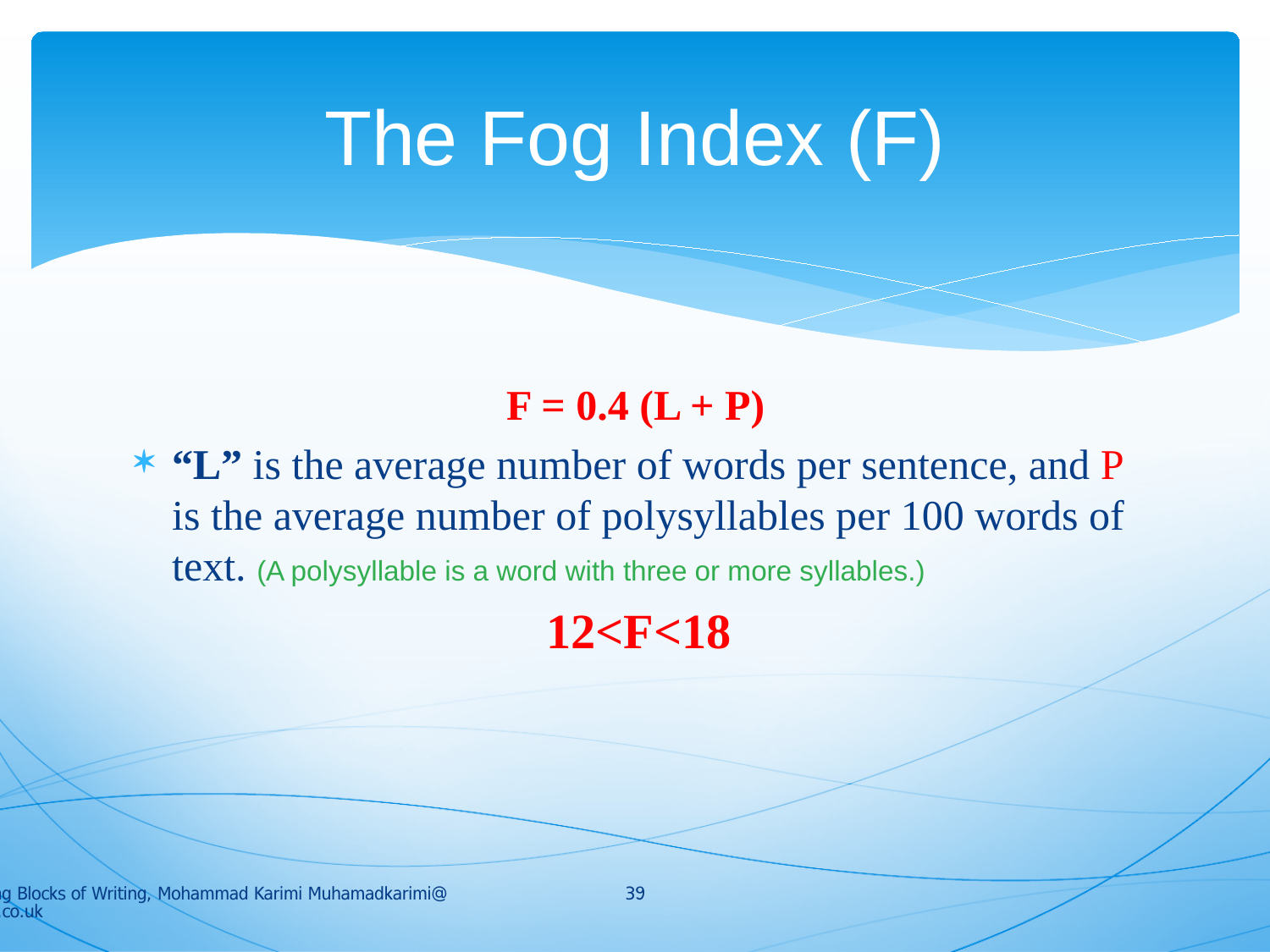

# The Fog Index (F)
F = 0.4 (L + P)
“L” is the average number of words per sentence, and P is the average number of polysyllables per 100 words of text. (A polysyllable is a word with three or more syllables.)
 12<F<18

39
Building Blocks of Writing, Mohammad Karimi Muhamadkarimi@yahoo.co.uk